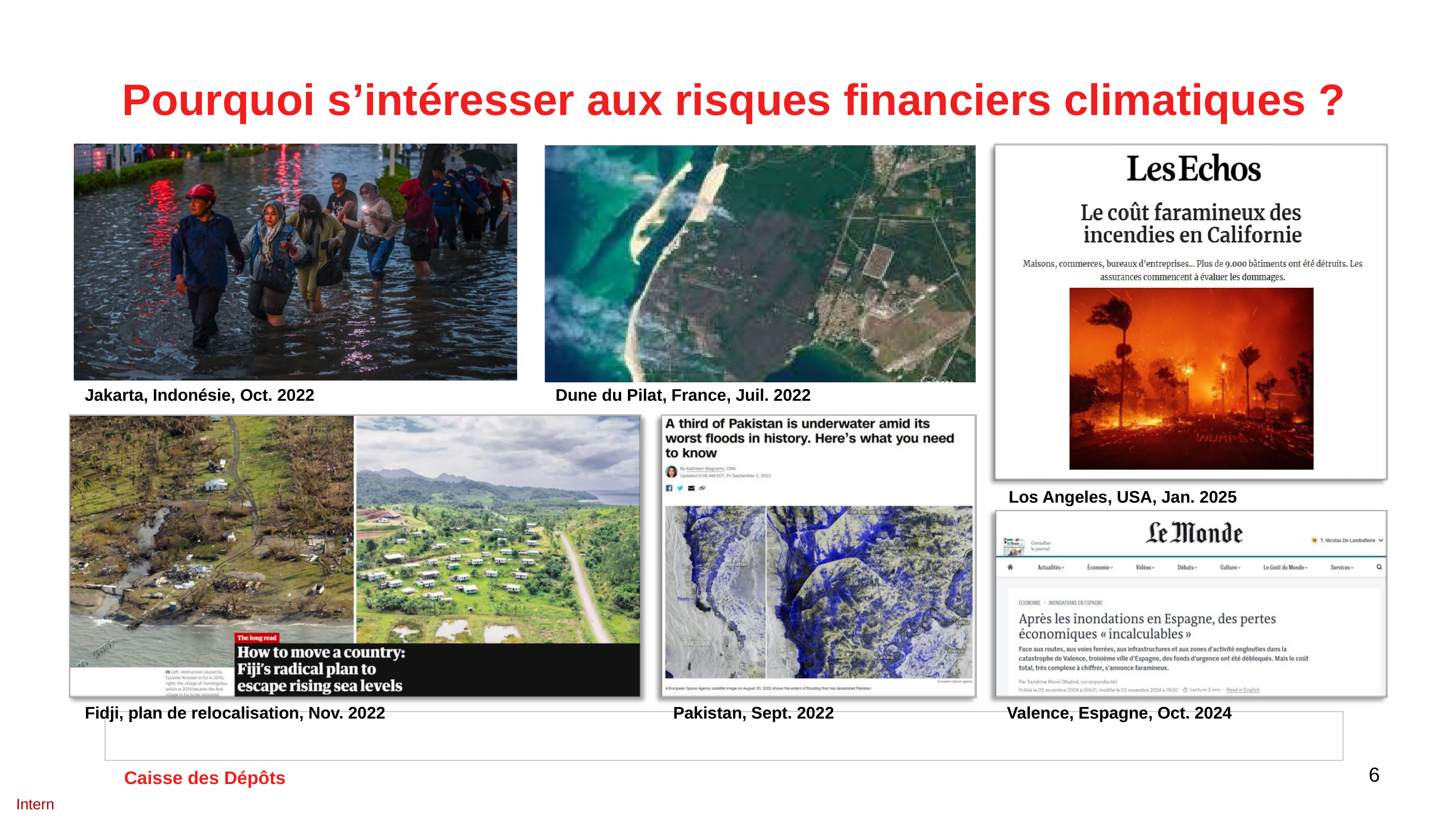

Pourquoi s’intéresser aux risques financiers climatiques ?

Jakarta, Indonésie, Oct. 2022
Dune du Pilat, France, Juil. 2022

Los Angeles, USA, Jan. 2025

Fidji, plan de relocalisation, Nov. 2022
Pakistan, Sept. 2022
Valence, Espagne, Oct. 2024

6
Caisse des Dépôts

Interne